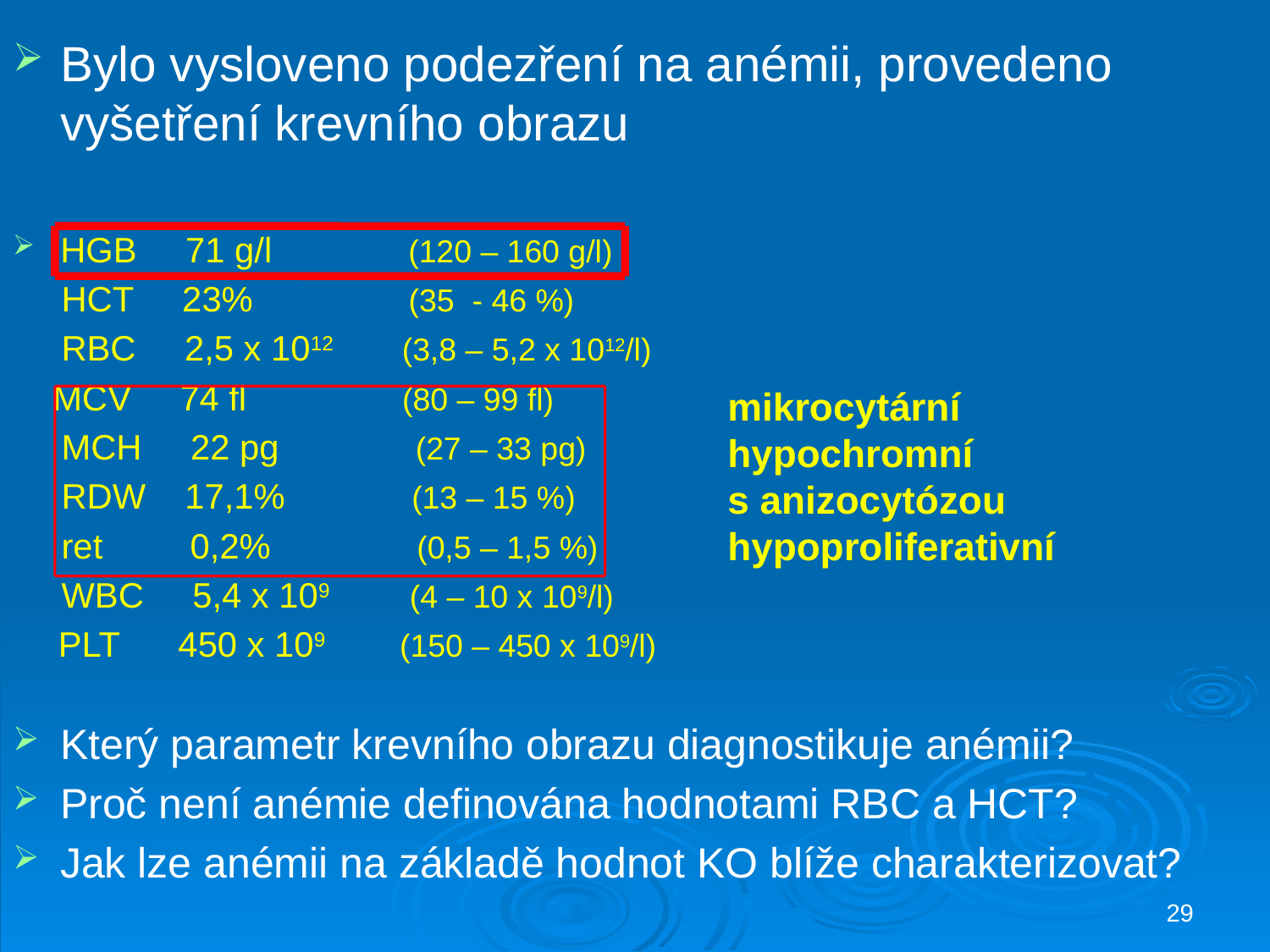

Bylo vysloveno podezření na anémii, provedeno vyšetření krevního obrazu

HGB     71 g/l              (120 – 160 g/l)
     HCT     23%                (35  - 46 %)
     RBC     2,5 x 1012            (3,8 – 5,2 x 1012/l)
       MCV     74 fl                (80 – 99 fl)
     MCH     22 pg              (27 – 33 pg)
     RDW    17,1%             (13 – 15 %)
     ret         0,2%               (0,5 – 1,5 %)
     WBC     5,4 x 109              (4 – 10 x 109/l)
        PLT      450 x 109             (150 – 450 x 109/l)

Který parametr krevního obrazu diagnostikuje anémii?
Proč není anémie definována hodnotami RBC a HCT?
Jak lze anémii na základě hodnot KO blíže charakterizovat?

mikrocytární
hypochromní
s anizocytózou
hypoproliferativní

29